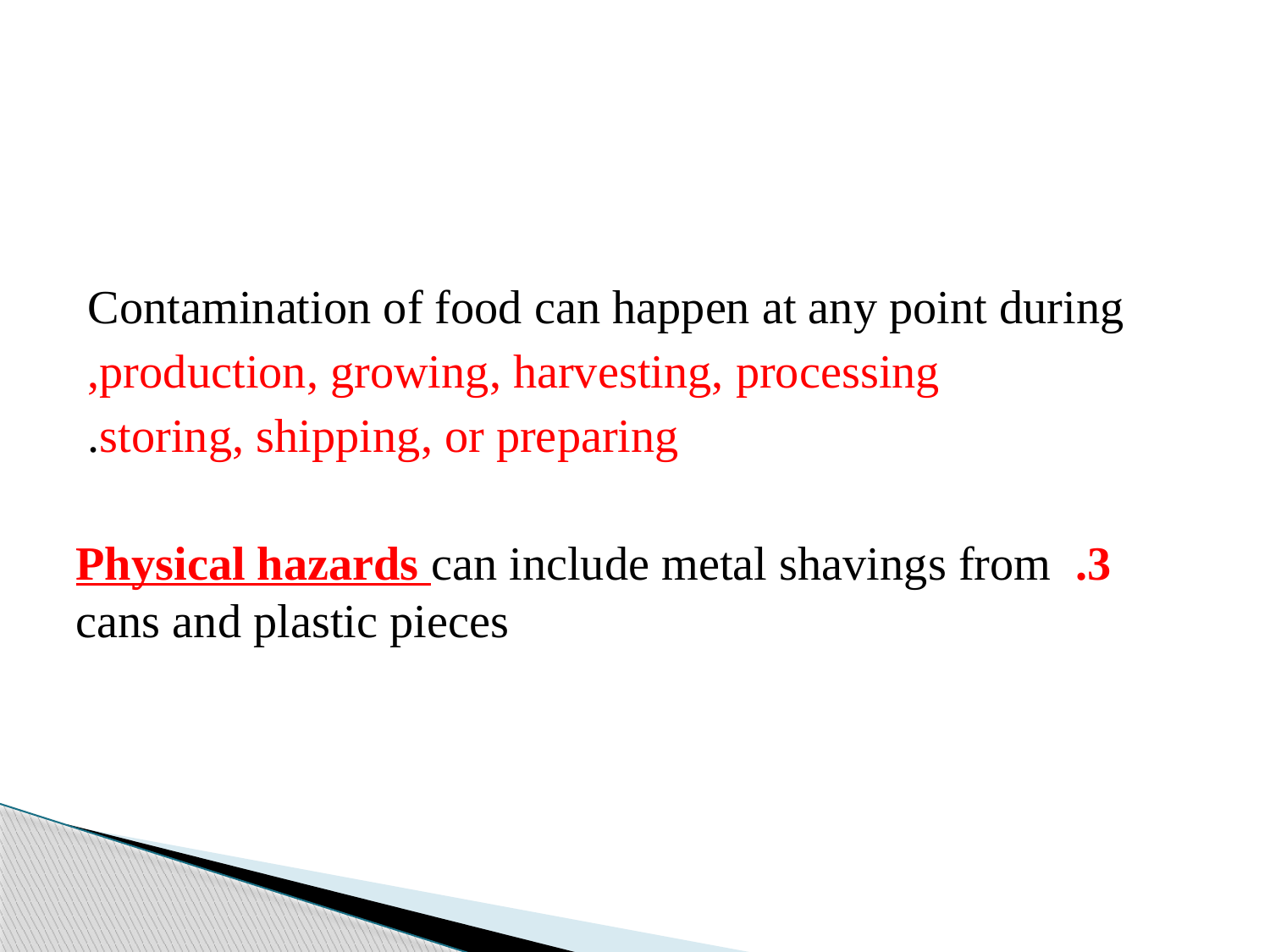

#

Contamination of food can happen at any point during
 production, growing, harvesting, processing,
storing, shipping, or preparing.

	3.  Physical hazards can include metal shavings from cans and plastic pieces